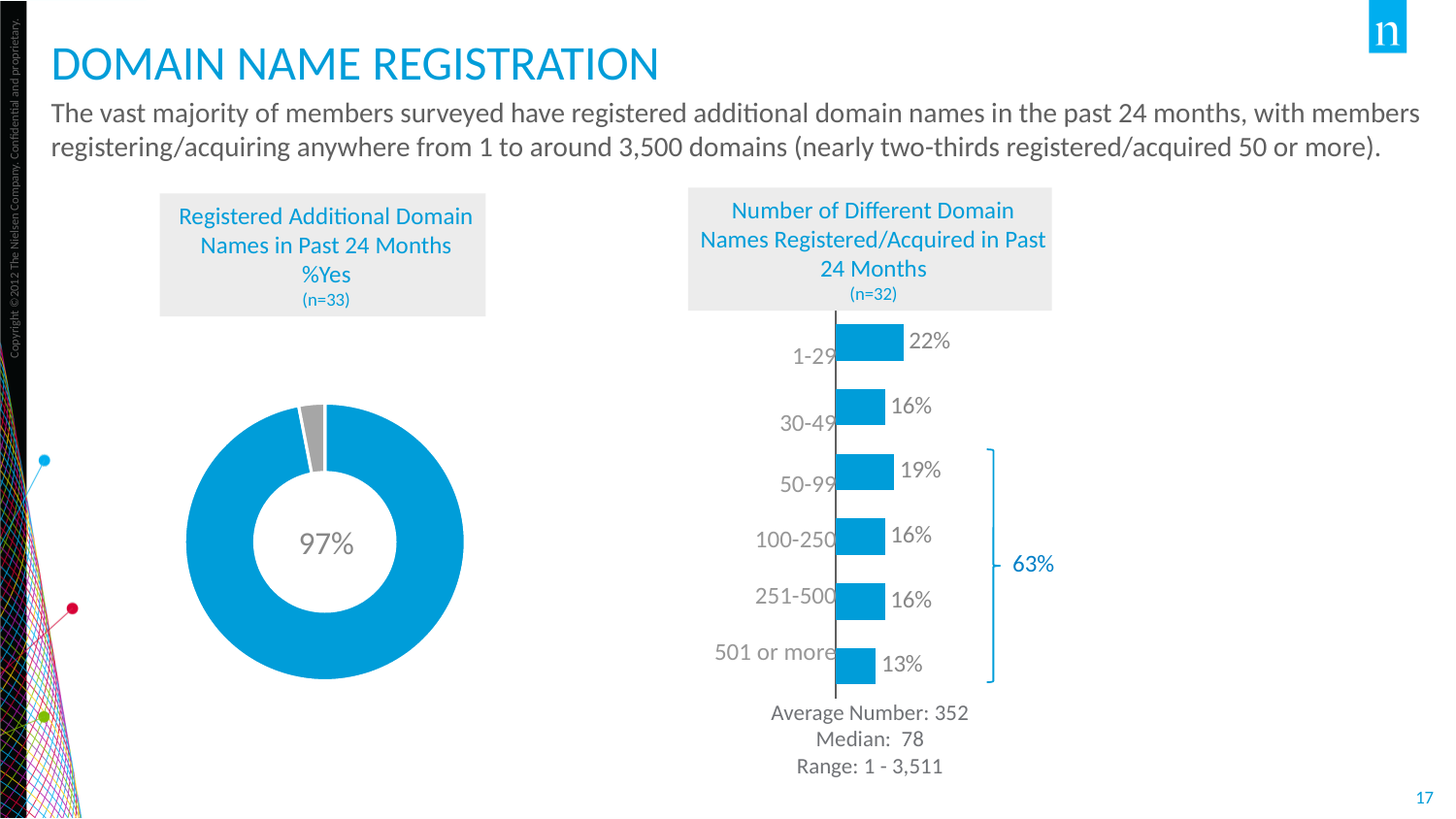

# Domain name registration
The vast majority of members surveyed have registered additional domain names in the past 24 months, with members registering/acquiring anywhere from 1 to around 3,500 domains (nearly two-thirds registered/acquired 50 or more).
Number of Different Domain Names Registered/Acquired in Past 24 Months
(n=32)
Registered Additional Domain Names in Past 24 Months
%Yes
(n=33)

### Chart

| Category | Series 1 |
|---|---|
| 501 or more | 0.13 |
| 251-500 | 0.16 |
| 100-250 | 0.16 |
| 50-99 | 0.19 |
| 30-49 | 0.16 |
| 1-29 | 0.22 |
| 1-29 |
| --- |
| 30-49 |
| 50-99 |
| 100-250 |
| 251-500 |
| 501 or more |

### Chart

| Category | Sales |
|---|---|
| Yes | 0.97 |
97%
63%
Average Number: 352
Median:  78
Range: 1 - 3,511